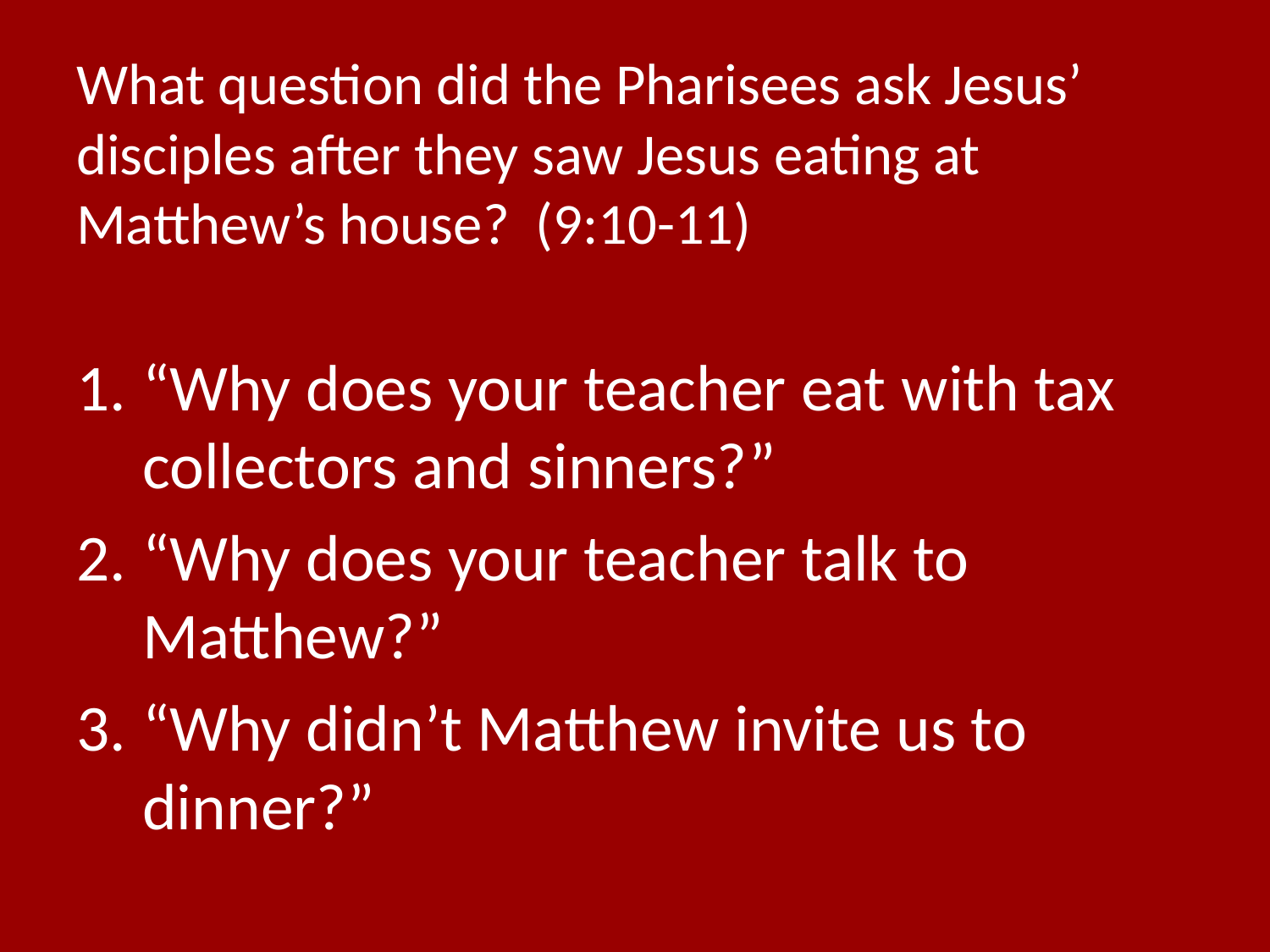

# What question did the Pharisees ask Jesus’ disciples after they saw Jesus eating at Matthew’s house?  (9:10-11)
“Why does your teacher eat with tax collectors and sinners?”
“Why does your teacher talk to Matthew?”
“Why didn’t Matthew invite us to dinner?”